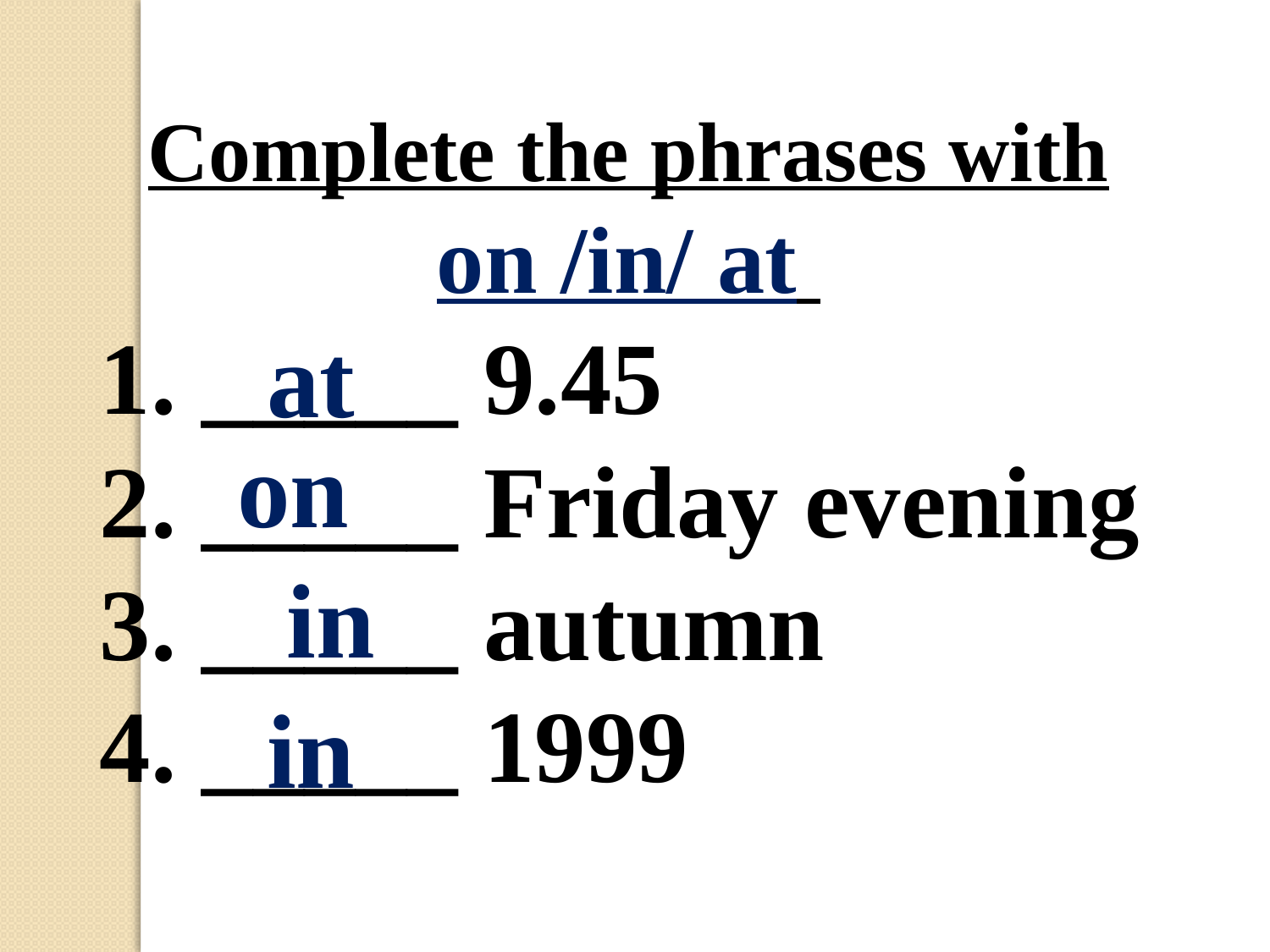

Complete the phrases with on /in/ at
1. _____ 9.45
2. _____ Friday evening
3. _____ autumn
4. _____ 1999
 at
on
 in
 in